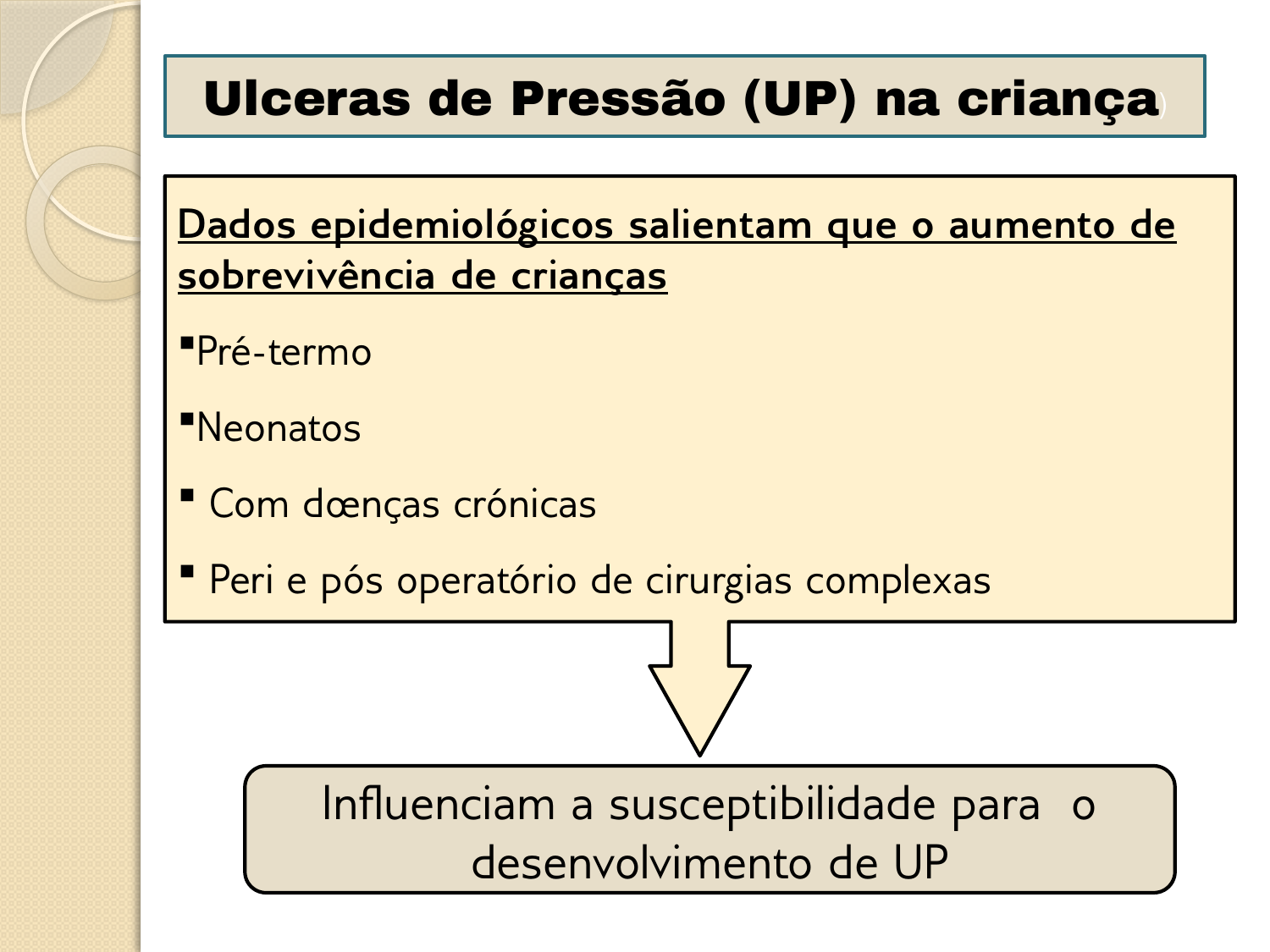

Ulceras de Pressão (UP) na criança)

Dados epidemiológicos salientam que o aumento de sobrevivência de crianças
Pré-termo
Neonatos
 Com doenças crónicas
 Peri e pós operatório de cirurgias complexas
Influenciam a susceptibilidade para  o desenvolvimento de UP